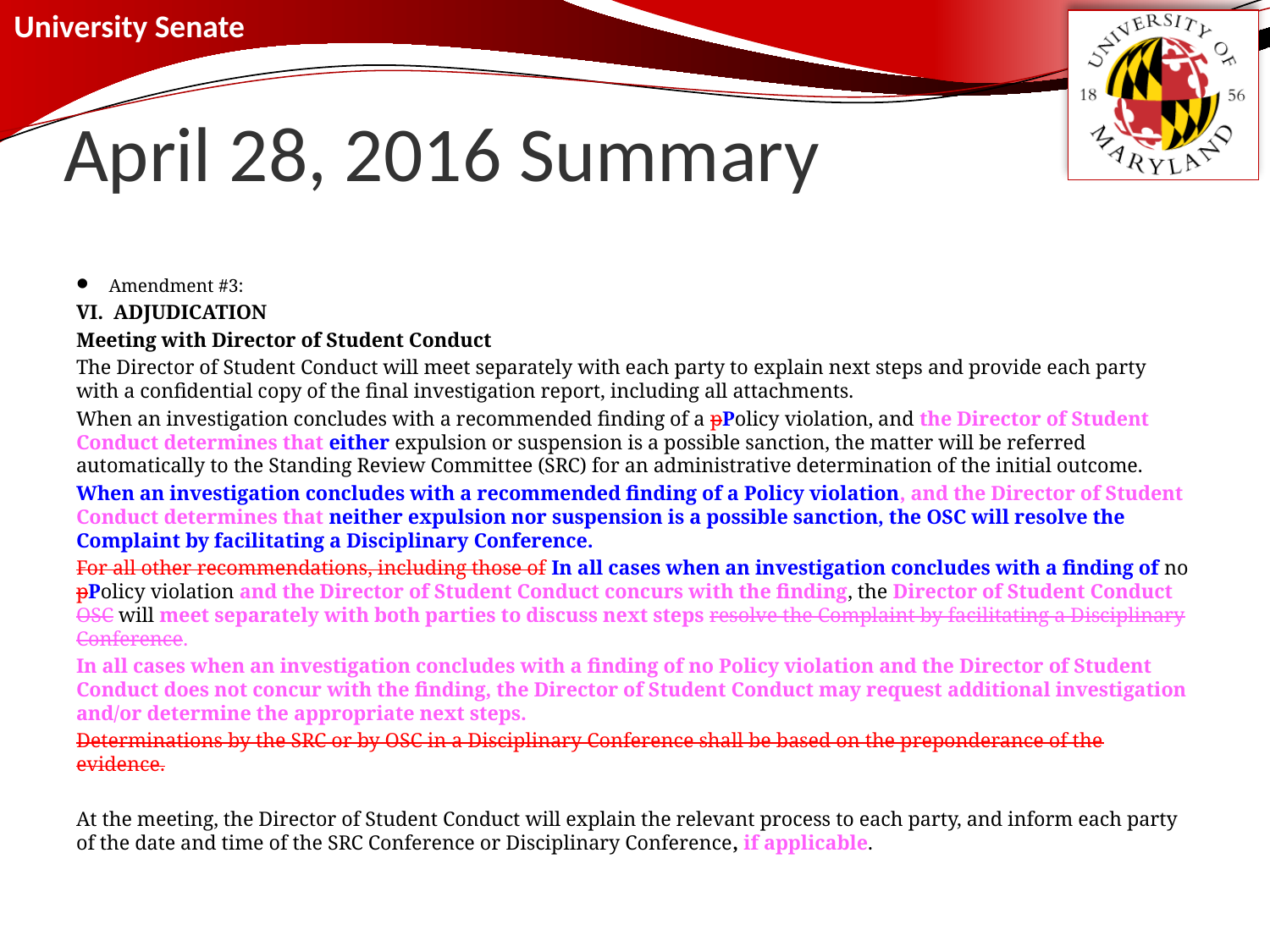

# April 28, 2016 Summary
Amendment #3:
VI.  ADJUDICATION
Meeting with Director of Student Conduct
The Director of Student Conduct will meet separately with each party to explain next steps and provide each party with a confidential copy of the final investigation report, including all attachments.
When an investigation concludes with a recommended finding of a pPolicy violation, and the Director of Student Conduct determines that either expulsion or suspension is a possible sanction, the matter will be referred automatically to the Standing Review Committee (SRC) for an administrative determination of the initial outcome.
When an investigation concludes with a recommended finding of a Policy violation, and the Director of Student Conduct determines that neither expulsion nor suspension is a possible sanction, the OSC will resolve the Complaint by facilitating a Disciplinary Conference.
For all other recommendations, including those of In all cases when an investigation concludes with a finding of no pPolicy violation and the Director of Student Conduct concurs with the finding, the Director of Student Conduct OSC will meet separately with both parties to discuss next steps resolve the Complaint by facilitating a Disciplinary Conference.
In all cases when an investigation concludes with a finding of no Policy violation and the Director of Student Conduct does not concur with the finding, the Director of Student Conduct may request additional investigation and/or determine the appropriate next steps.
Determinations by the SRC or by OSC in a Disciplinary Conference shall be based on the preponderance of the evidence.

At the meeting, the Director of Student Conduct will explain the relevant process to each party, and inform each party of the date and time of the SRC Conference or Disciplinary Conference, if applicable.